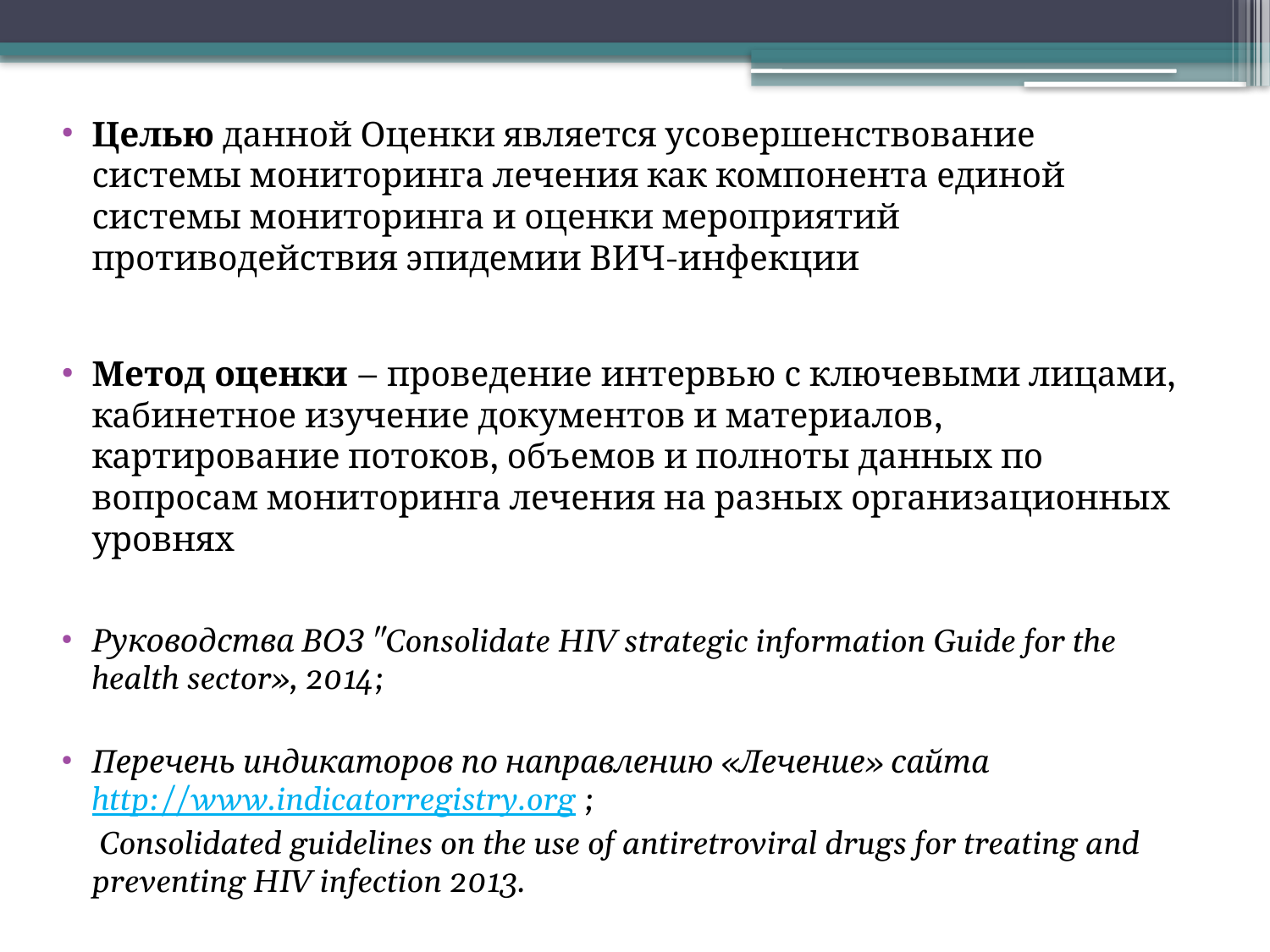

Целью данной Оценки является усовершенствование системы мониторинга лечения как компонента единой системы мониторинга и оценки мероприятий противодействия эпидемии ВИЧ-инфекции

Метод оценки – проведение интервью с ключевыми лицами, кабинетное изучение документов и материалов, картирование потоков, объемов и полноты данных по вопросам мониторинга лечения на разных организационных уровнях

Руководства ВОЗ "Consolidate HIV strategic information Guide for the health sector», 2014;

Перечень индикаторов по направлению «Лечение» сайта http://www.indicatorregistry.org ;
     Consolidated guidelines on the use of antiretroviral drugs for treating and preventing HIV infection 2013.